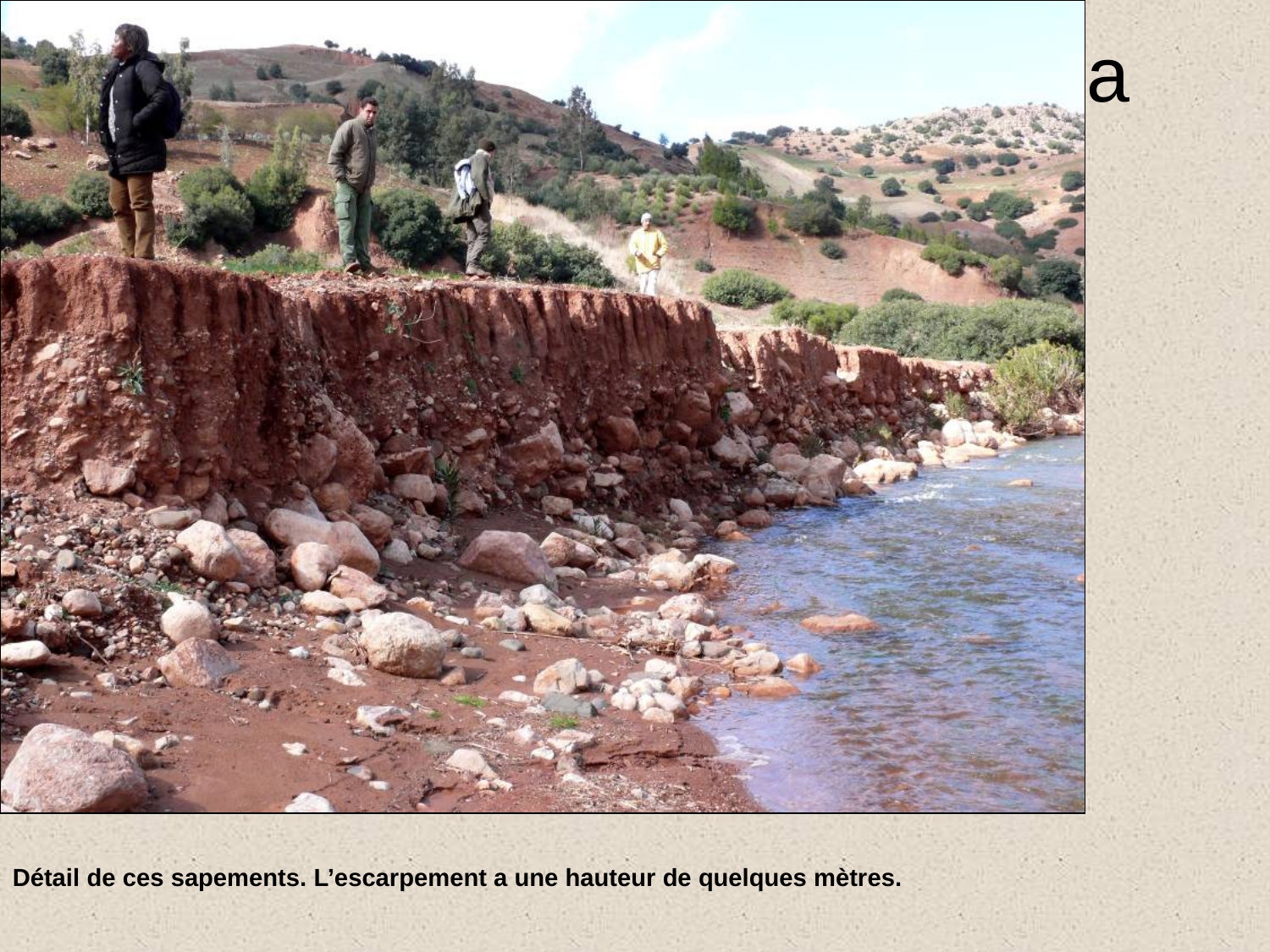

# Photo 2/2. Détail de ces sapements. L’escarpement a une hauteur de quelques mètres.
Détail de ces sapements. L’escarpement a une hauteur de quelques mètres.